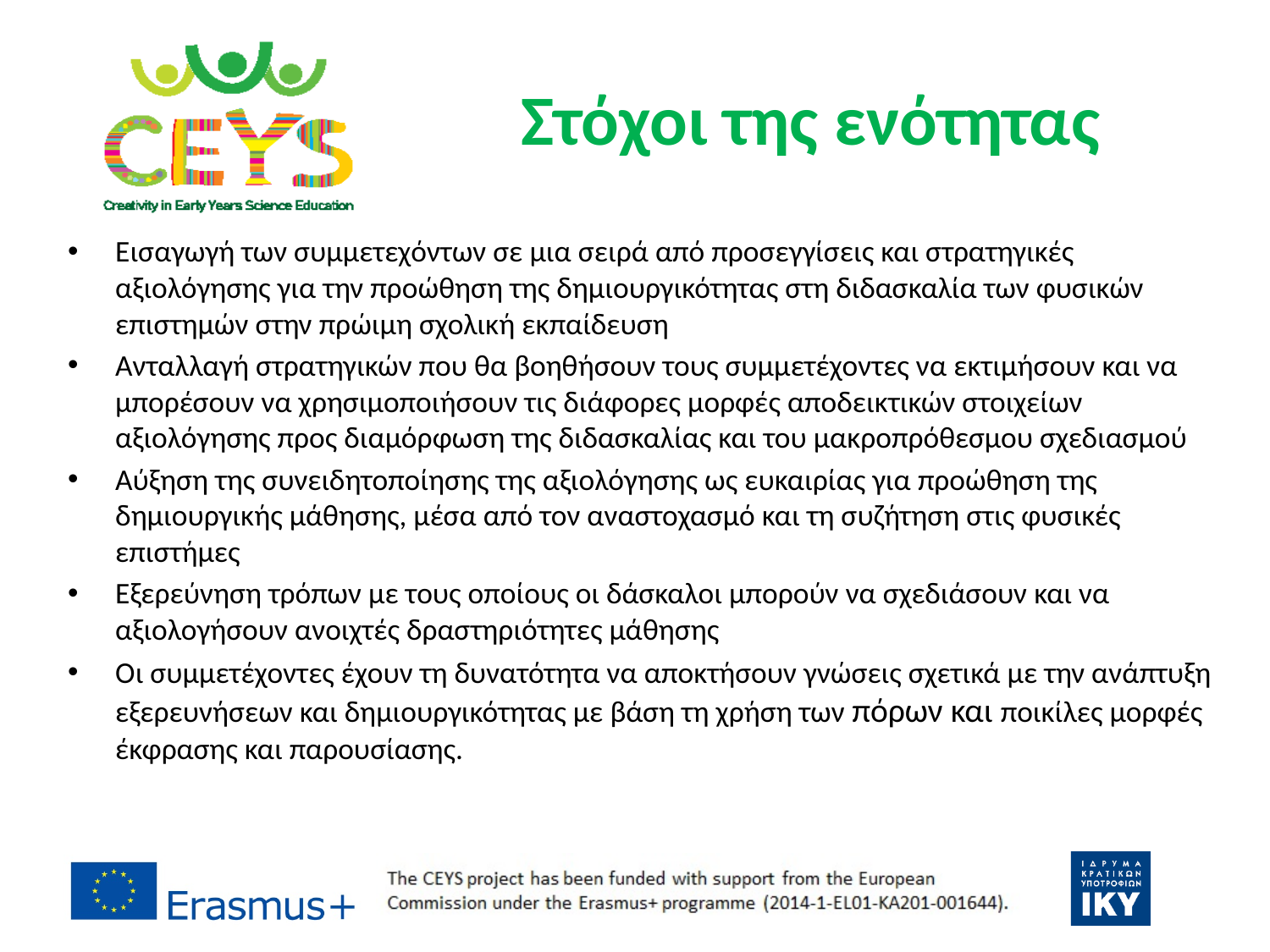

# Στόχοι της ενότητας
Εισαγωγή των συμμετεχόντων σε μια σειρά από προσεγγίσεις και στρατηγικές αξιολόγησης για την προώθηση της δημιουργικότητας στη διδασκαλία των φυσικών επιστημών στην πρώιμη σχολική εκπαίδευση
Ανταλλαγή στρατηγικών που θα βοηθήσουν τους συμμετέχοντες να εκτιμήσουν και να μπορέσουν να χρησιμοποιήσουν τις διάφορες μορφές αποδεικτικών στοιχείων αξιολόγησης προς διαμόρφωση της διδασκαλίας και του μακροπρόθεσμου σχεδιασμού
Αύξηση της συνειδητοποίησης της αξιολόγησης ως ευκαιρίας για προώθηση της δημιουργικής μάθησης, μέσα από τον αναστοχασμό και τη συζήτηση στις φυσικές επιστήμες
Εξερεύνηση τρόπων με τους οποίους οι δάσκαλοι μπορούν να σχεδιάσουν και να αξιολογήσουν ανοιχτές δραστηριότητες μάθησης
Οι συμμετέχοντες έχουν τη δυνατότητα να αποκτήσουν γνώσεις σχετικά με την ανάπτυξη εξερευνήσεων και δημιουργικότητας με βάση τη χρήση των πόρων και ποικίλες μορφές έκφρασης και παρουσίασης.